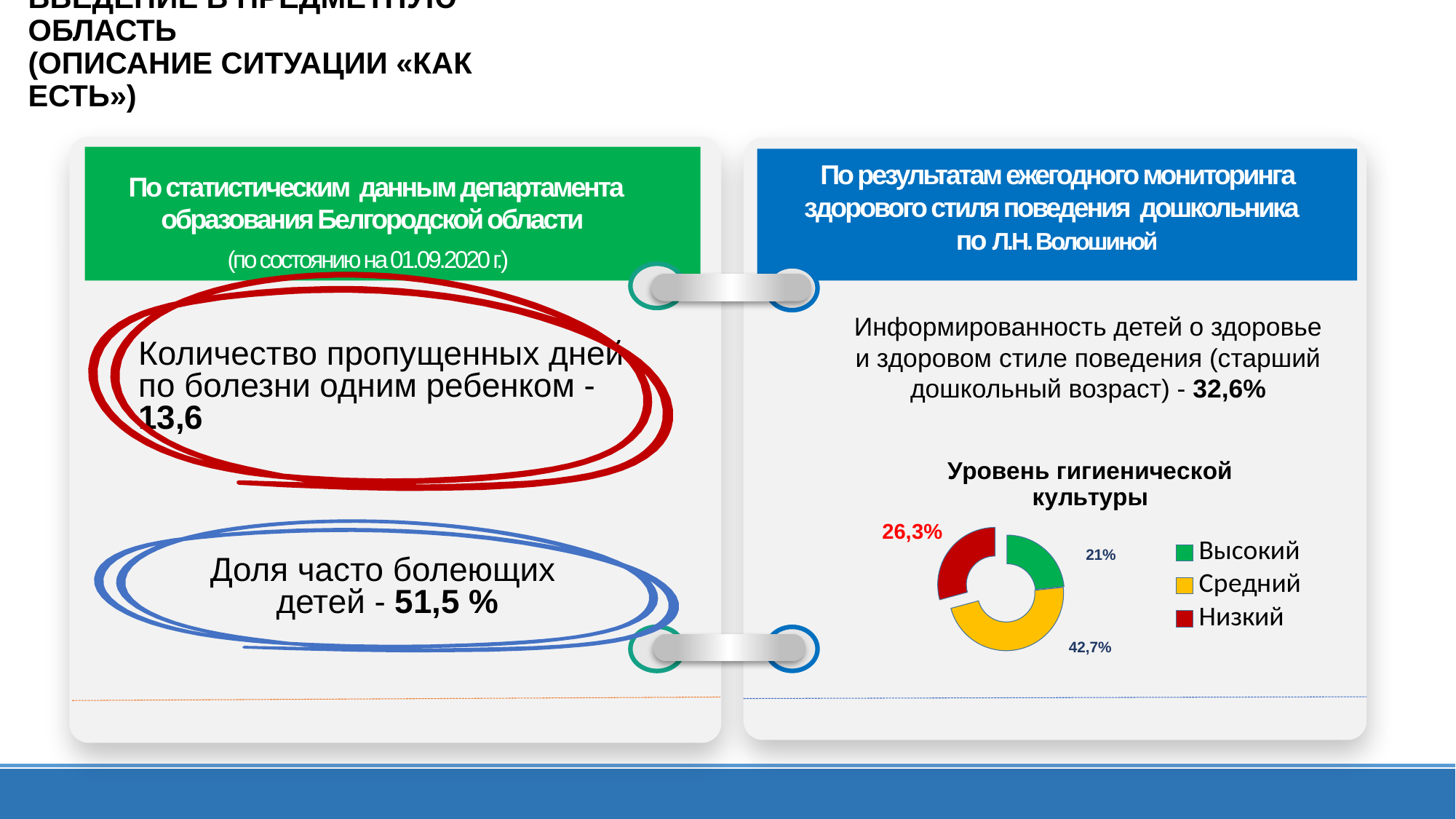

# ВВЕДЕНИЕ В ПРЕДМЕТНУЮ ОБЛАСТЬ (ОПИСАНИЕ СИТУАЦИИ «КАК ЕСТЬ»)

По статистическим  данным департамента образования Белгородской области
(по состоянию на 01.09.2020 г.)

Количество пропущенных дней по болезни одним ребенком - 13,6

По результатам ежегодного мониторинга здорового стиля поведения  дошкольника
по Л.Н. Волошиной

Информированность детей о здоровье и здоровом стиле поведения (старший дошкольный возраст) - 32,6%

### Chart: Уровень гигиенической культуры

| Category | Продажи |
|---|---|
| Высокий  | 21.0 |
| Средний | 42.7 |
| Низкий | 26.3 |
26,3%

21%
Доля часто болеющих
детей - 51,5 %
42,7%